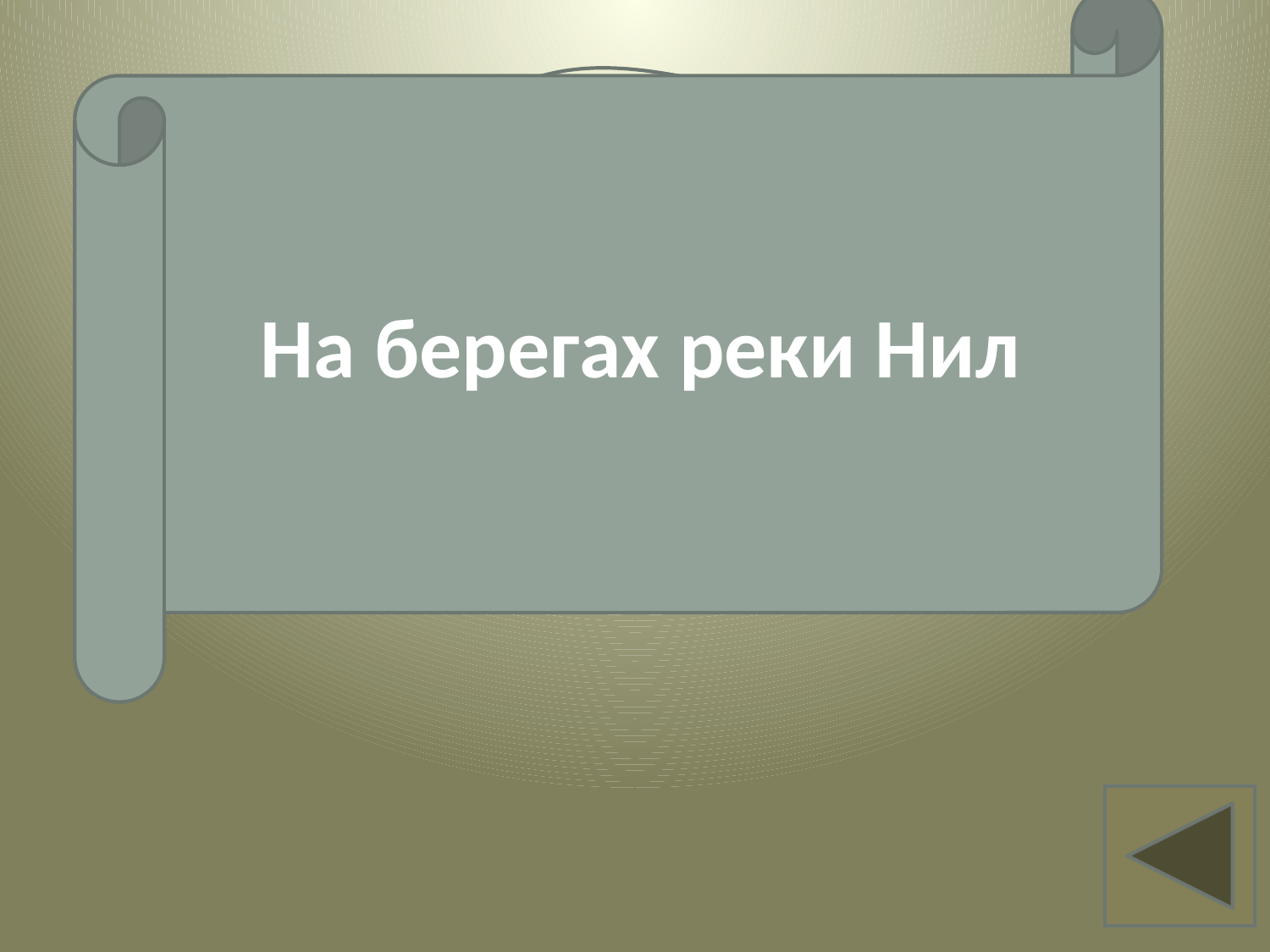

На берегах реки Нил
Вопрос 2
Где возникло
 Египетское царство?